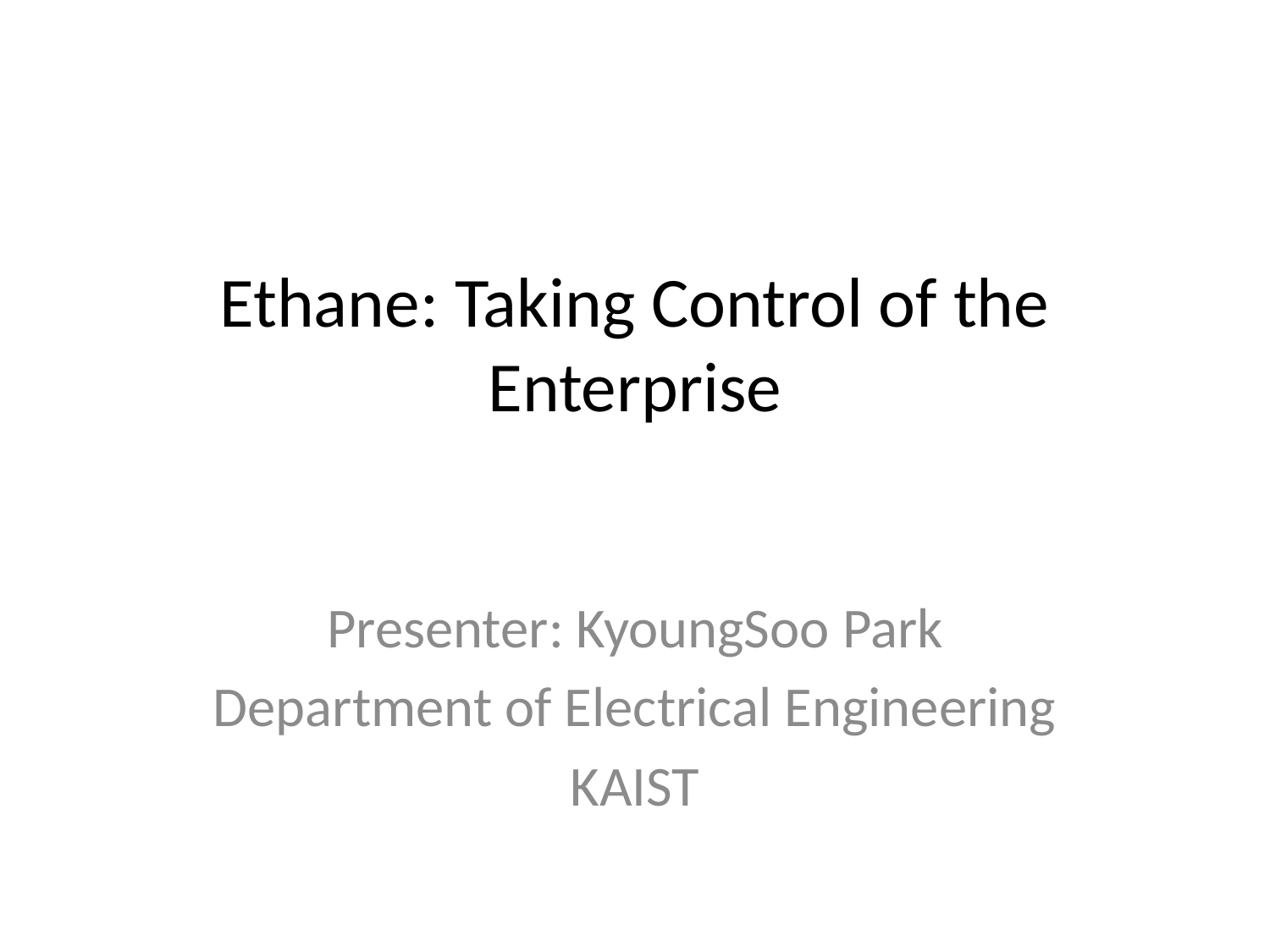

# Ethane: Taking Control of the Enterprise
Presenter: KyoungSoo Park
Department of Electrical Engineering
KAIST